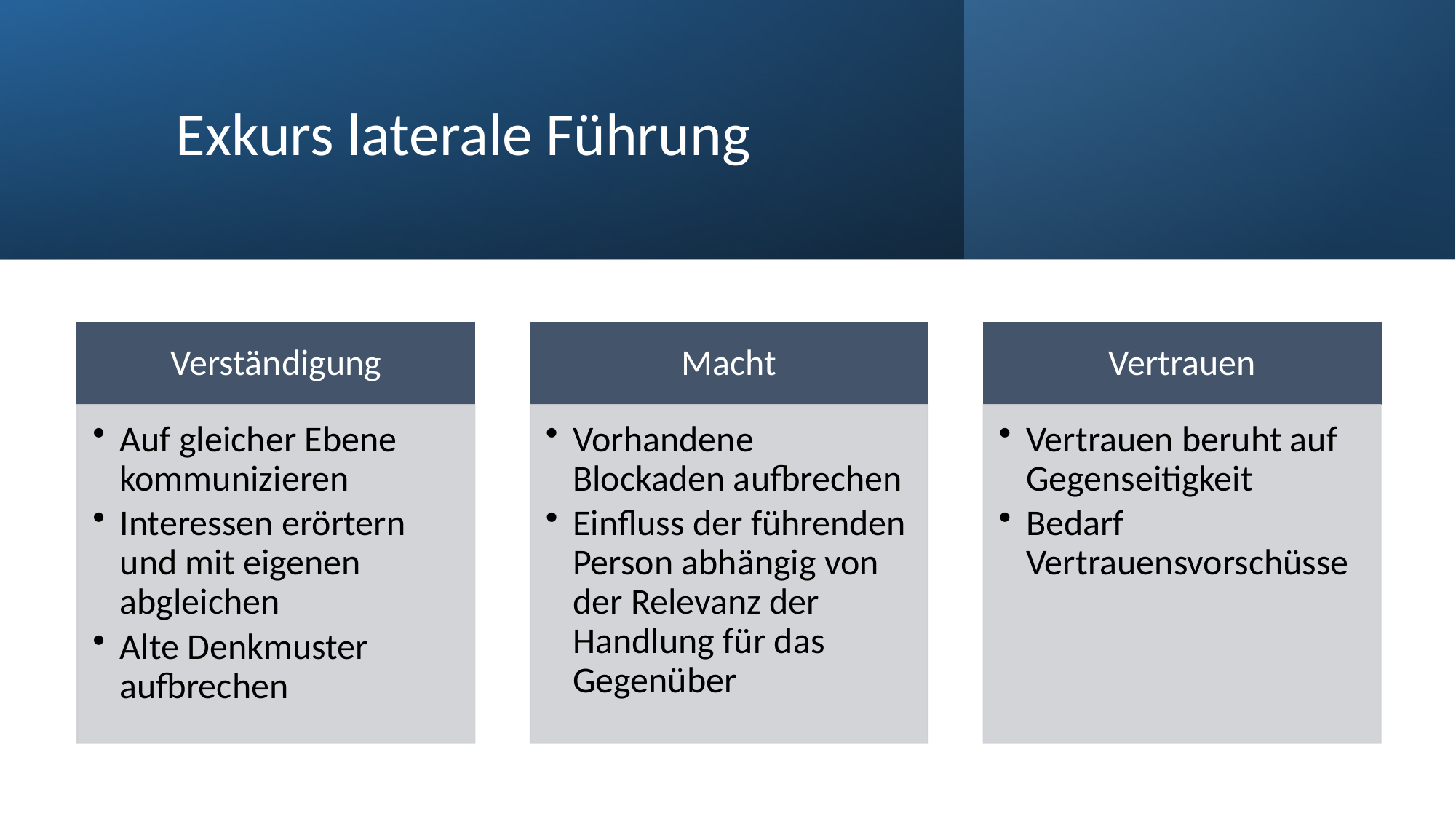

# Exkurs laterale Führung
Verständigung
Auf gleicher Ebene kommunizieren
Interessen erörtern und mit eigenen abgleichen
Alte Denkmuster aufbrechen
Macht
Vorhandene Blockaden aufbrechen
Einfluss der führenden Person abhängig von der Relevanz der Handlung für das Gegenüber
Vertrauen
Vertrauen beruht auf Gegenseitigkeit
Bedarf Vertrauensvorschüsse